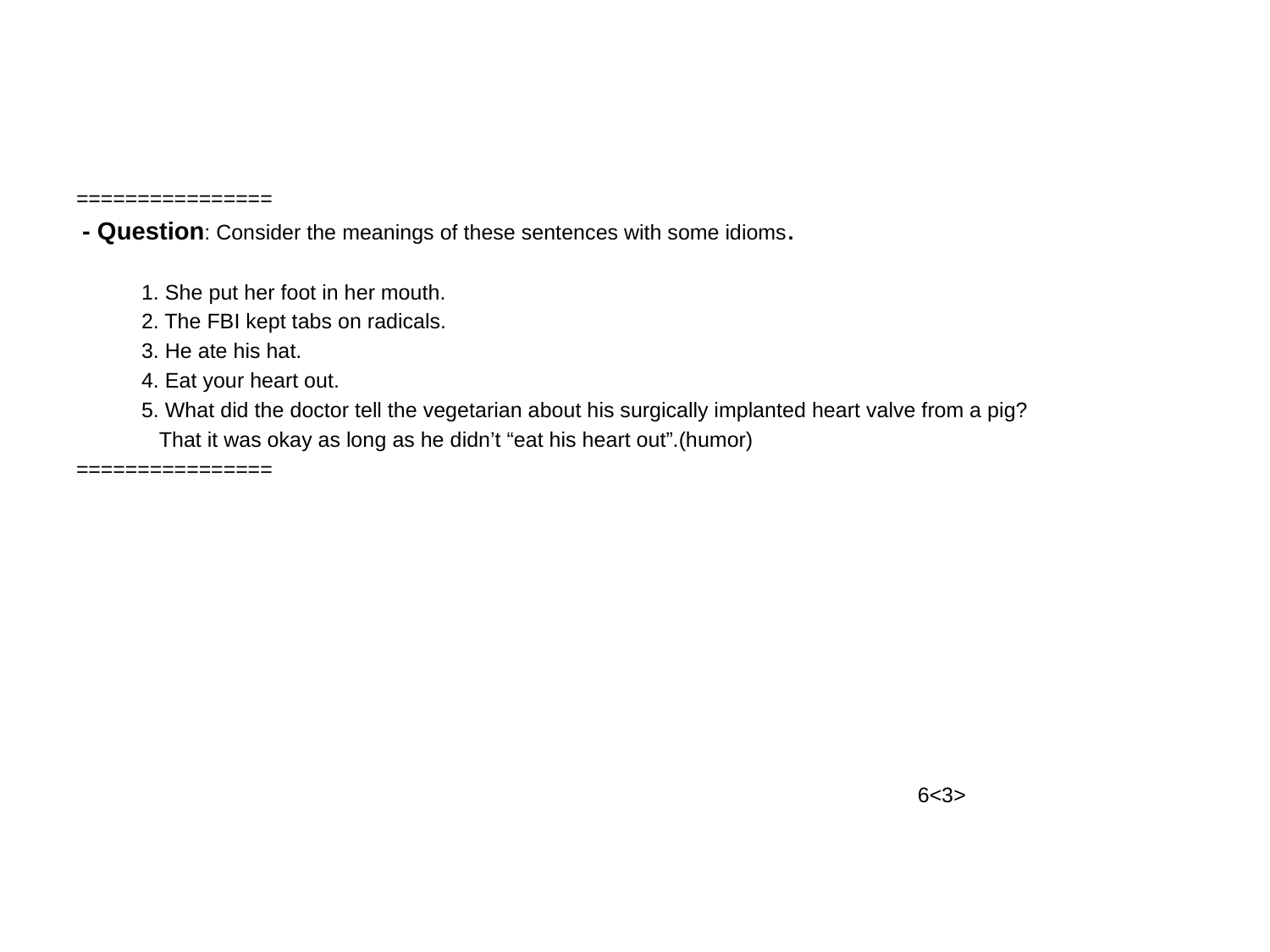

================
 - Question: Consider the meanings of these sentences with some idioms.

           1. She put her foot in her mouth.
           2. The FBI kept tabs on radicals.
           3. He ate his hat.
           4. Eat your heart out.
           5. What did the doctor tell the vegetarian about his surgically implanted heart valve from a pig?
              That it was okay as long as he didn’t “eat his heart out”.(humor)
================

                                                                                                                                              6<3>